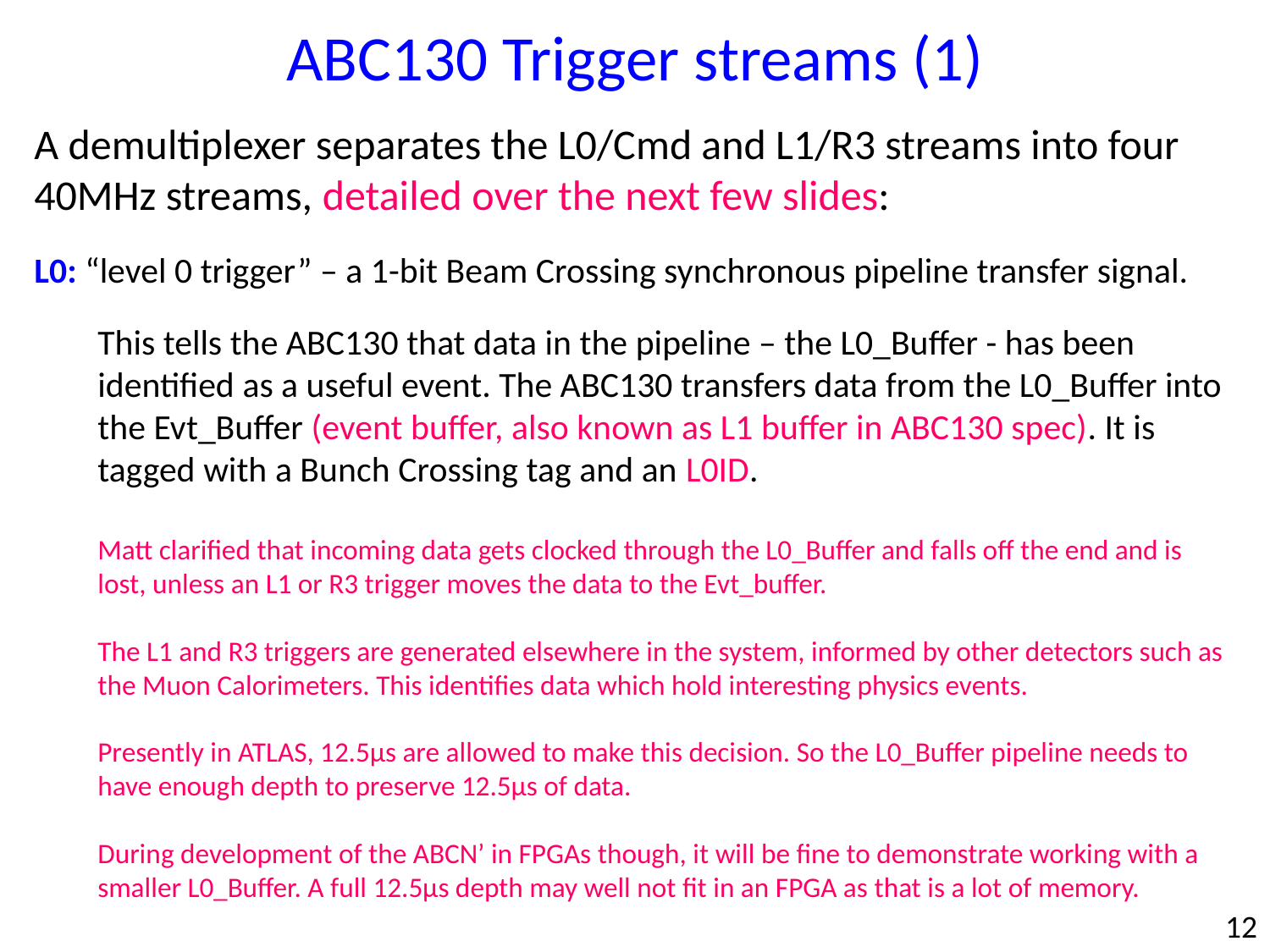

ABC130 Trigger streams (1)
A demultiplexer separates the L0/Cmd and L1/R3 streams into four 40MHz streams, detailed over the next few slides:

L0: “level 0 trigger” – a 1-bit Beam Crossing synchronous pipeline transfer signal.

This tells the ABC130 that data in the pipeline – the L0_Buffer - has been identified as a useful event. The ABC130 transfers data from the L0_Buffer into the Evt_Buffer (event buffer, also known as L1 buffer in ABC130 spec). It is tagged with a Bunch Crossing tag and an L0ID.

Matt clarified that incoming data gets clocked through the L0_Buffer and falls off the end and is lost, unless an L1 or R3 trigger moves the data to the Evt_buffer.

The L1 and R3 triggers are generated elsewhere in the system, informed by other detectors such as the Muon Calorimeters. This identifies data which hold interesting physics events.

Presently in ATLAS, 12.5µs are allowed to make this decision. So the L0_Buffer pipeline needs to have enough depth to preserve 12.5µs of data.

During development of the ABCN’ in FPGAs though, it will be fine to demonstrate working with a smaller L0_Buffer. A full 12.5µs depth may well not fit in an FPGA as that is a lot of memory.
12